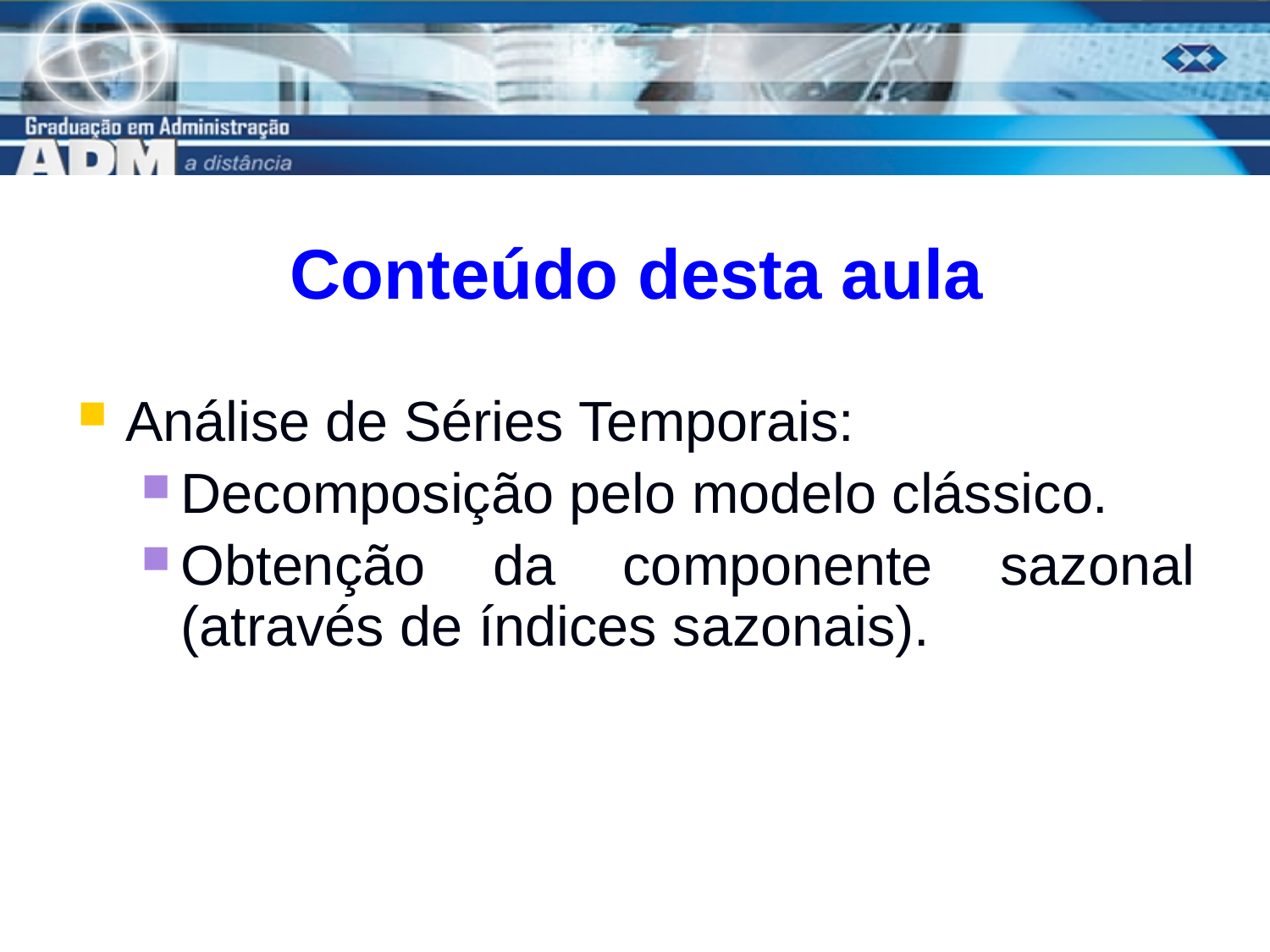

# Conteúdo desta aula
Análise de Séries Temporais:
Decomposição pelo modelo clássico.
Obtenção da componente sazonal (através de índices sazonais).

3